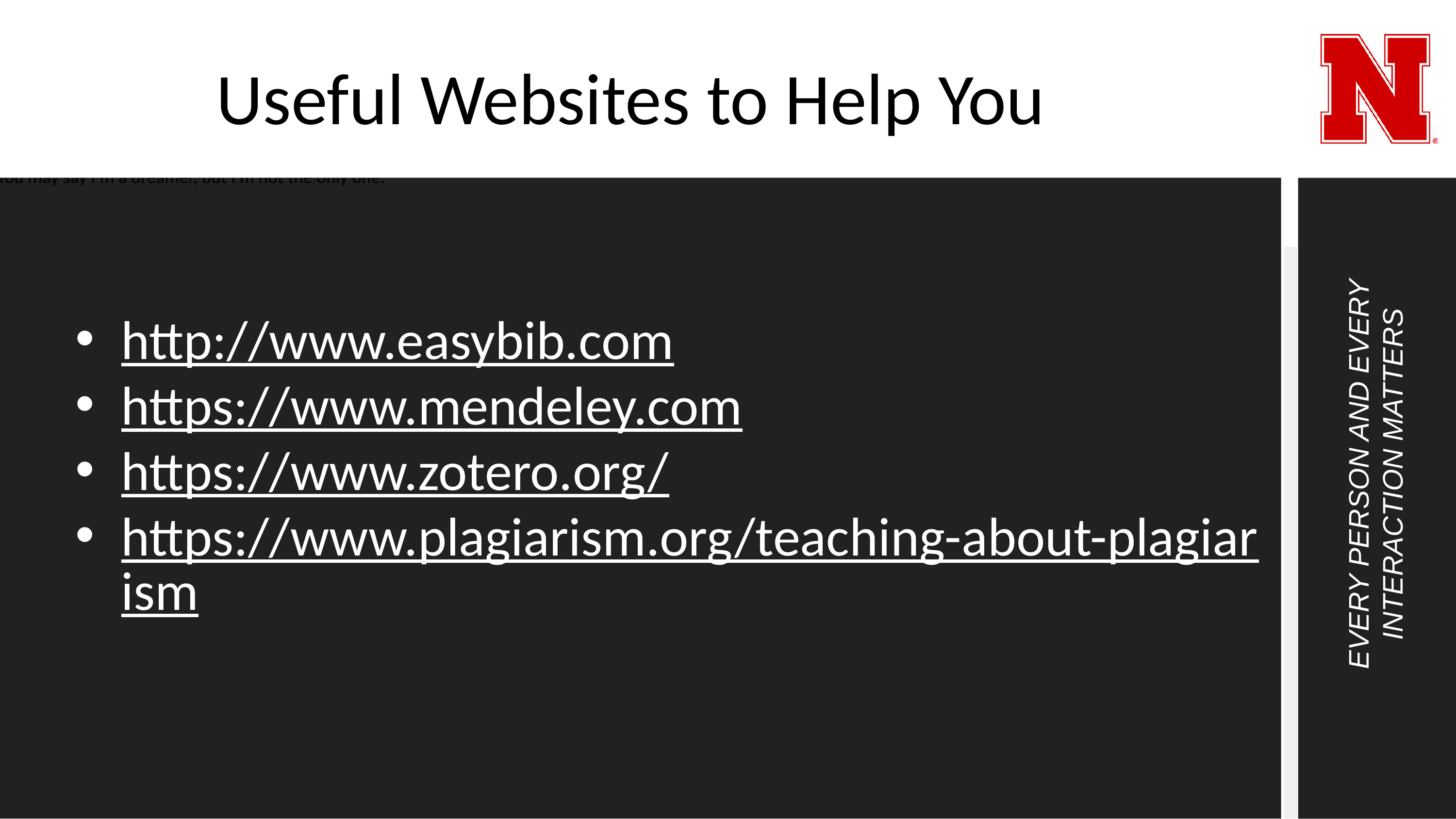

Useful Websites to Help You
You may say I’m a dreamer, but I’m not the only one.

http://www.easybib.com
https://www.mendeley.com
https://www.zotero.org/
https://www.plagiarism.org/teaching-about-plagiarism

EVERY PERSON AND EVERY INTERACTION MATTERS